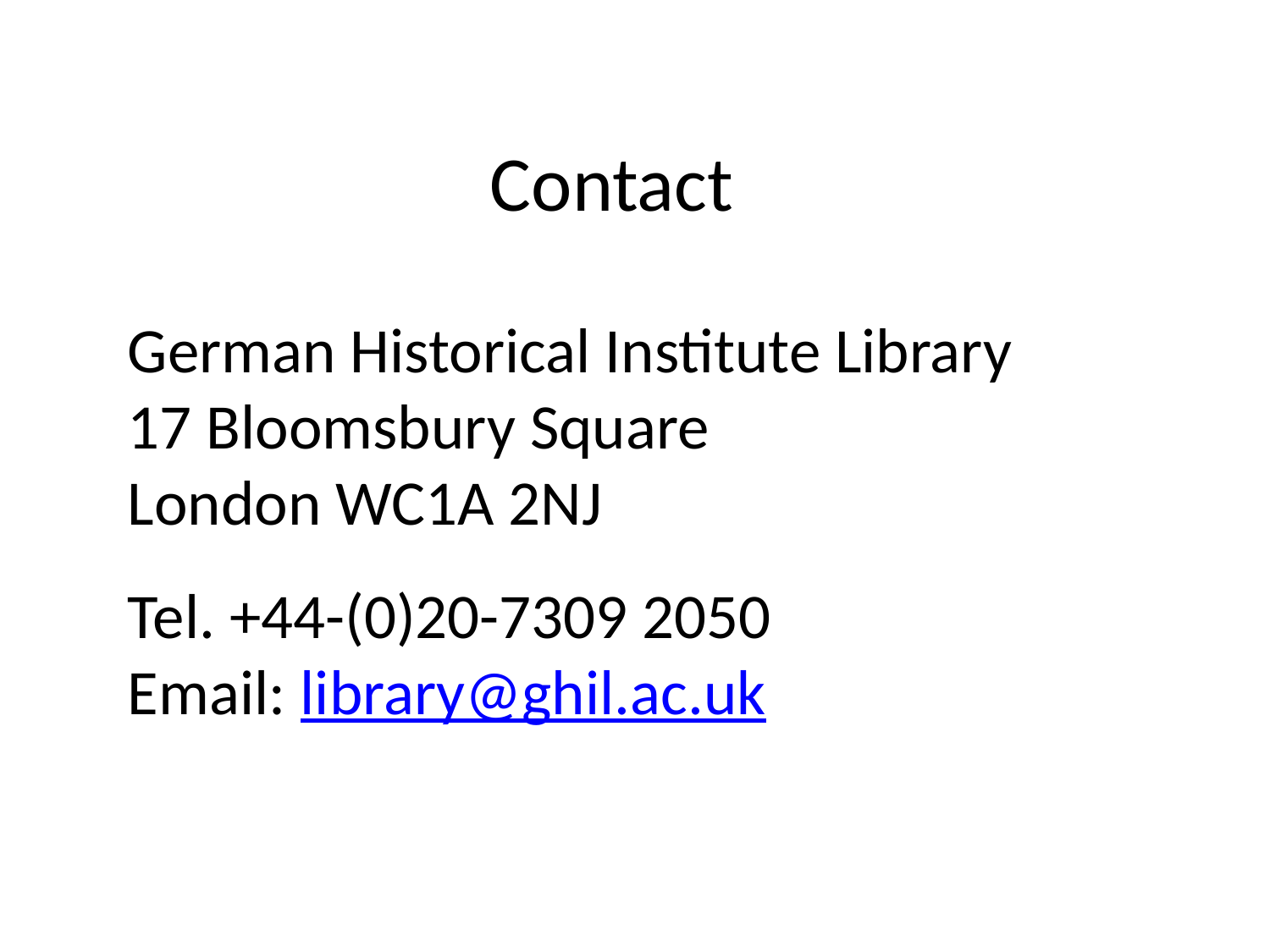

# Contact

German Historical Institute Library
17 Bloomsbury Square
London WC1A 2NJ

Tel. +44-(0)20-7309 2050
Email: library@ghil.ac.uk